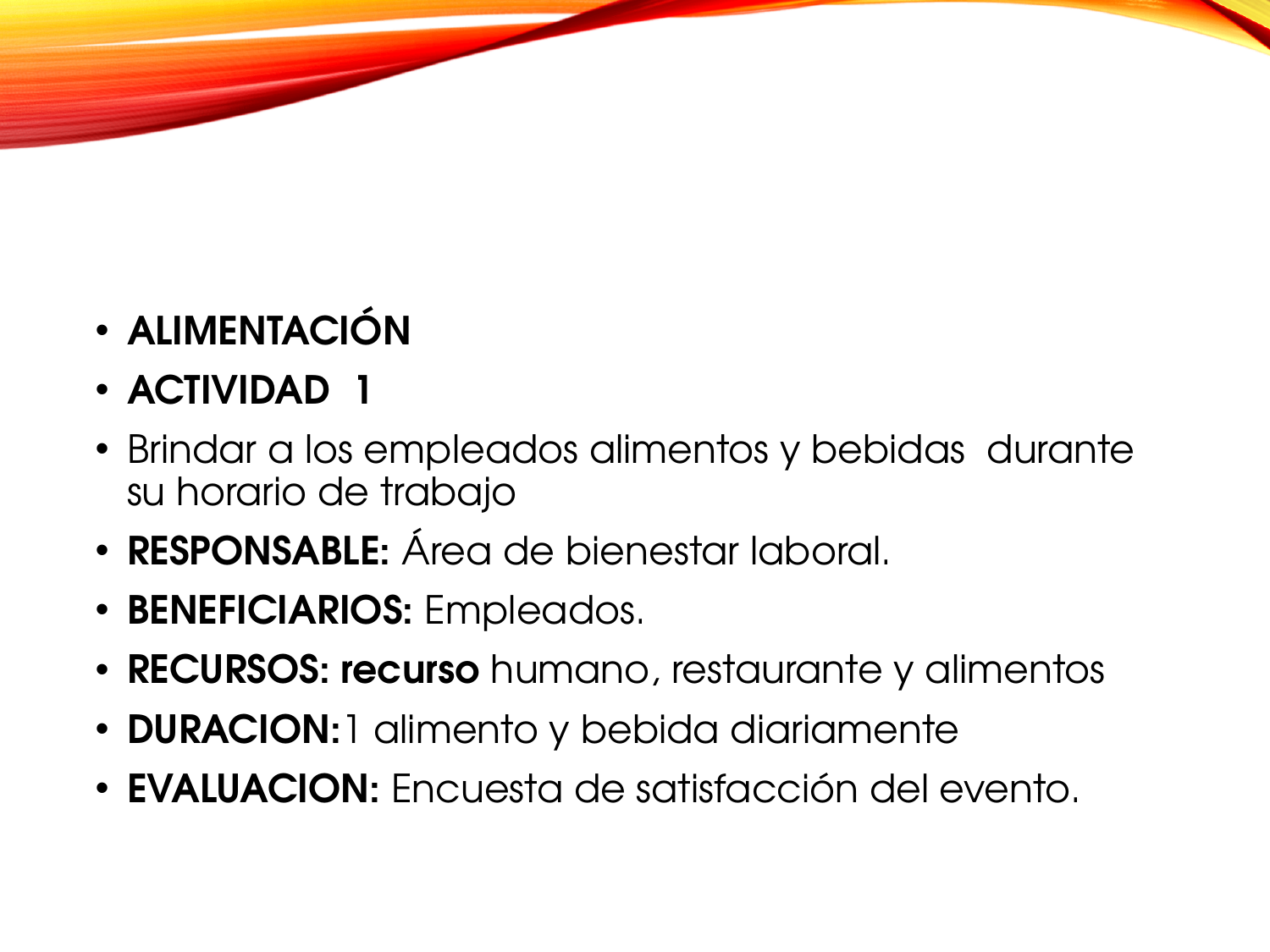

ALIMENTACIÓN
ACTIVIDAD  1
Brindar a los empleados alimentos y bebidas  durante su horario de trabajo
RESPONSABLE: Área de bienestar laboral.
BENEFICIARIOS: Empleados.
RECURSOS: recurso humano, restaurante y alimentos
DURACION:1 alimento y bebida diariamente
EVALUACION: Encuesta de satisfacción del evento.